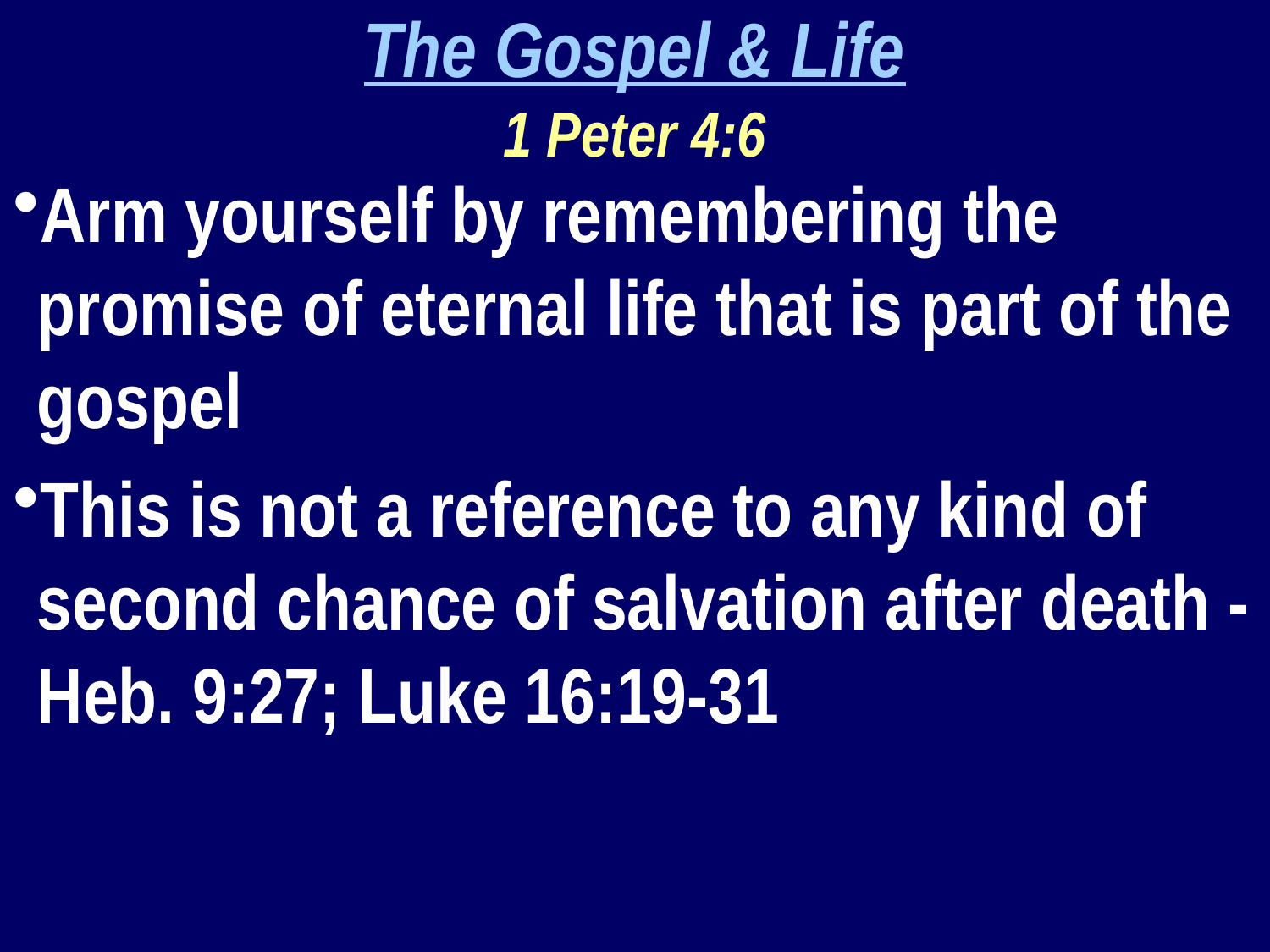

The Gospel & Life
1 Peter 4:6
Arm yourself by remembering the promise of eternal life that is part of the gospel
This is not a reference to any kind of second chance of salvation after death - Heb. 9:27; Luke 16:19-31